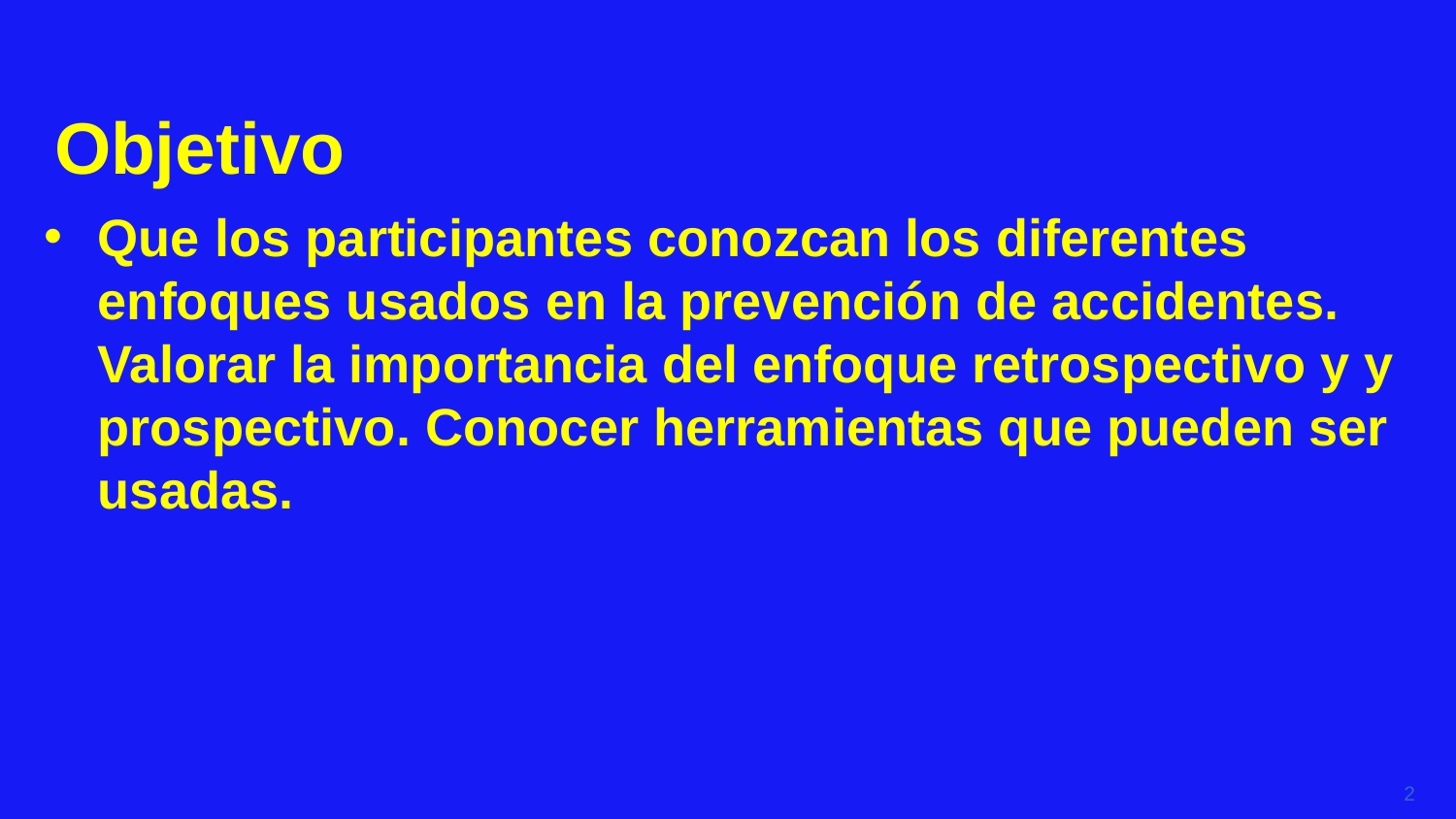

Objetivo
Que los participantes conozcan los diferentes enfoques usados en la prevención de accidentes. Valorar la importancia del enfoque retrospectivo y y prospectivo. Conocer herramientas que pueden ser usadas.
2